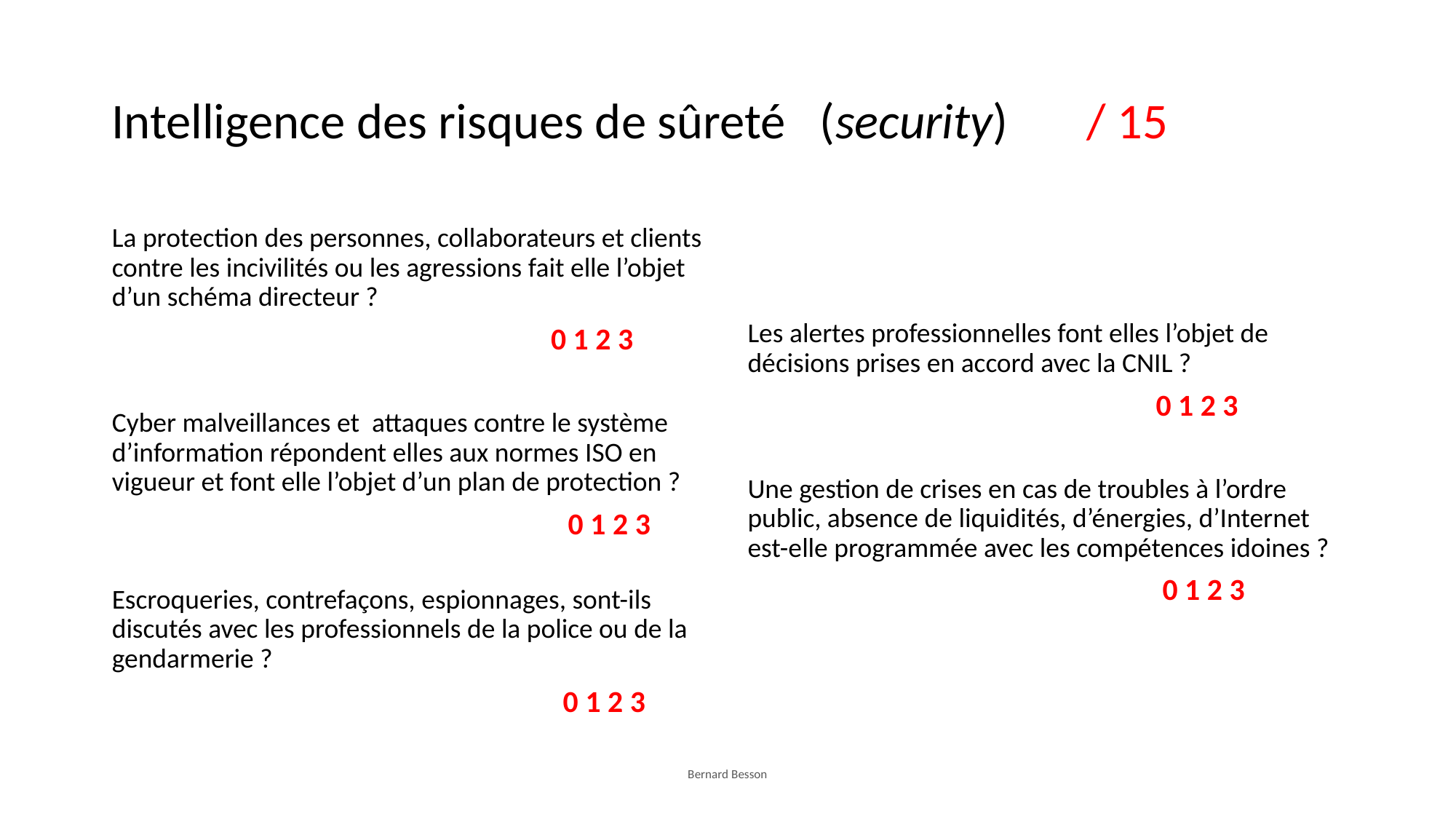

# Intelligence des risques de sûreté   (security)       / 15
La protection des personnes, collaborateurs et clients contre les incivilités ou les agressions fait elle l’objet d’un schéma directeur ?
                                                                       0 1 2 3

Cyber malveillances et  attaques contre le système d’information répondent elles aux normes ISO en vigueur et font elle l’objet d’un plan de protection ?
                                                                  0 1 2 3
Escroqueries, contrefaçons, espionnages, sont-ils discutés avec les professionnels de la police ou de la gendarmerie ?
                                                              0 1 2 3

Les alertes professionnelles font elles l’objet de décisions prises en accord avec la CNIL ?
                                                                  0 1 2 3

Une gestion de crises en cas de troubles à l’ordre public, absence de liquidités, d’énergies, d’Internet est-elle programmée avec les compétences idoines ?
                                                            0 1 2 3
Bernard Besson